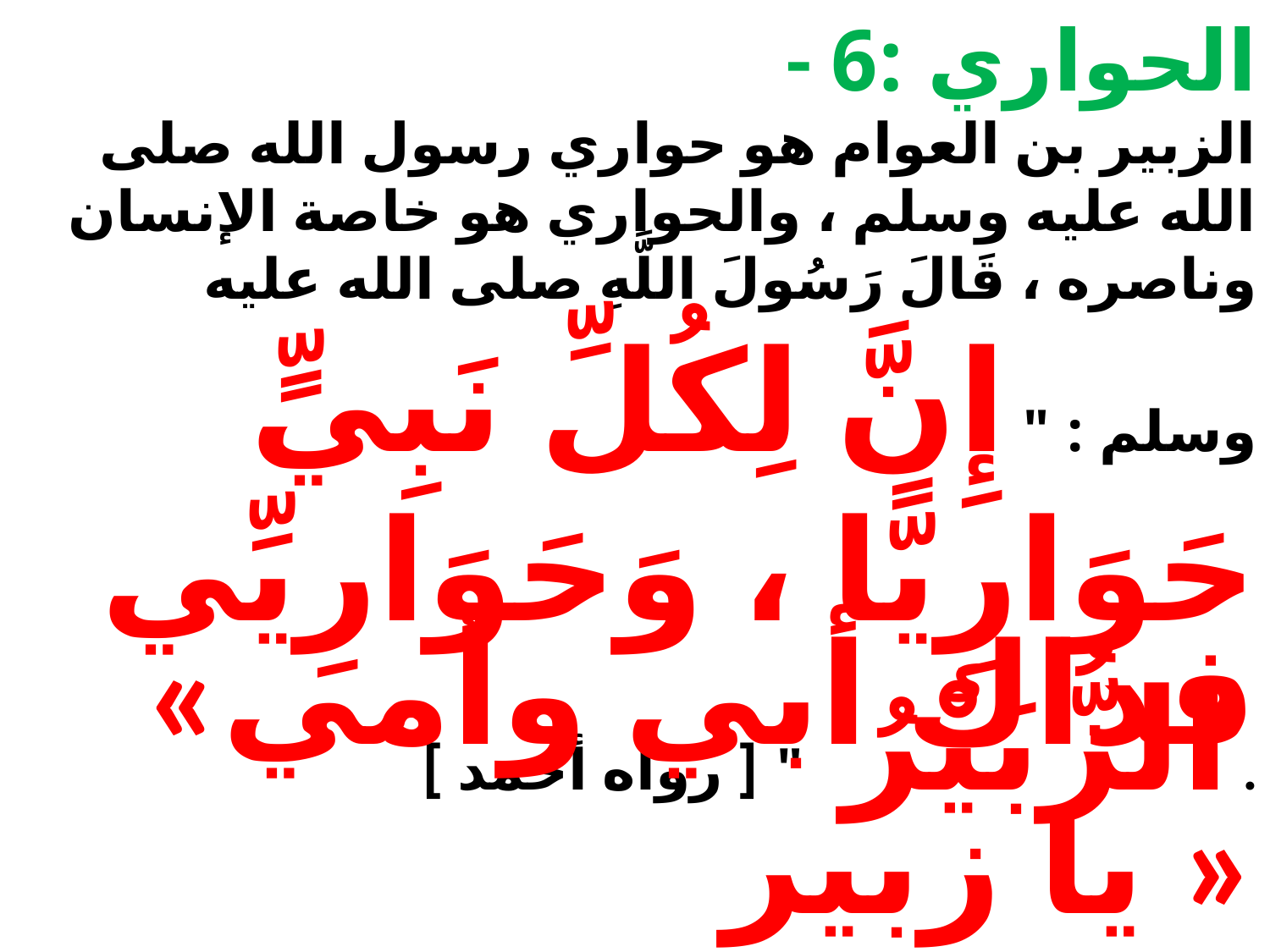

- الحواري :6
الزبير بن العوام هو حواري رسول الله صلى الله عليه وسلم ، والحواري هو خاصة الإنسان وناصره ، قَالَ رَسُولَ اللَّهِ صلى الله عليه وسلم : " إِنَّ لِكُلِّ نَبِيٍّ حَوَارِيًّا ، وَحَوَارِيِّي الزُّبَيْرُ " [ رواه أحمد ] .
«فداك أبي وأمي يا زبير »
«و الزبير في الجنة»